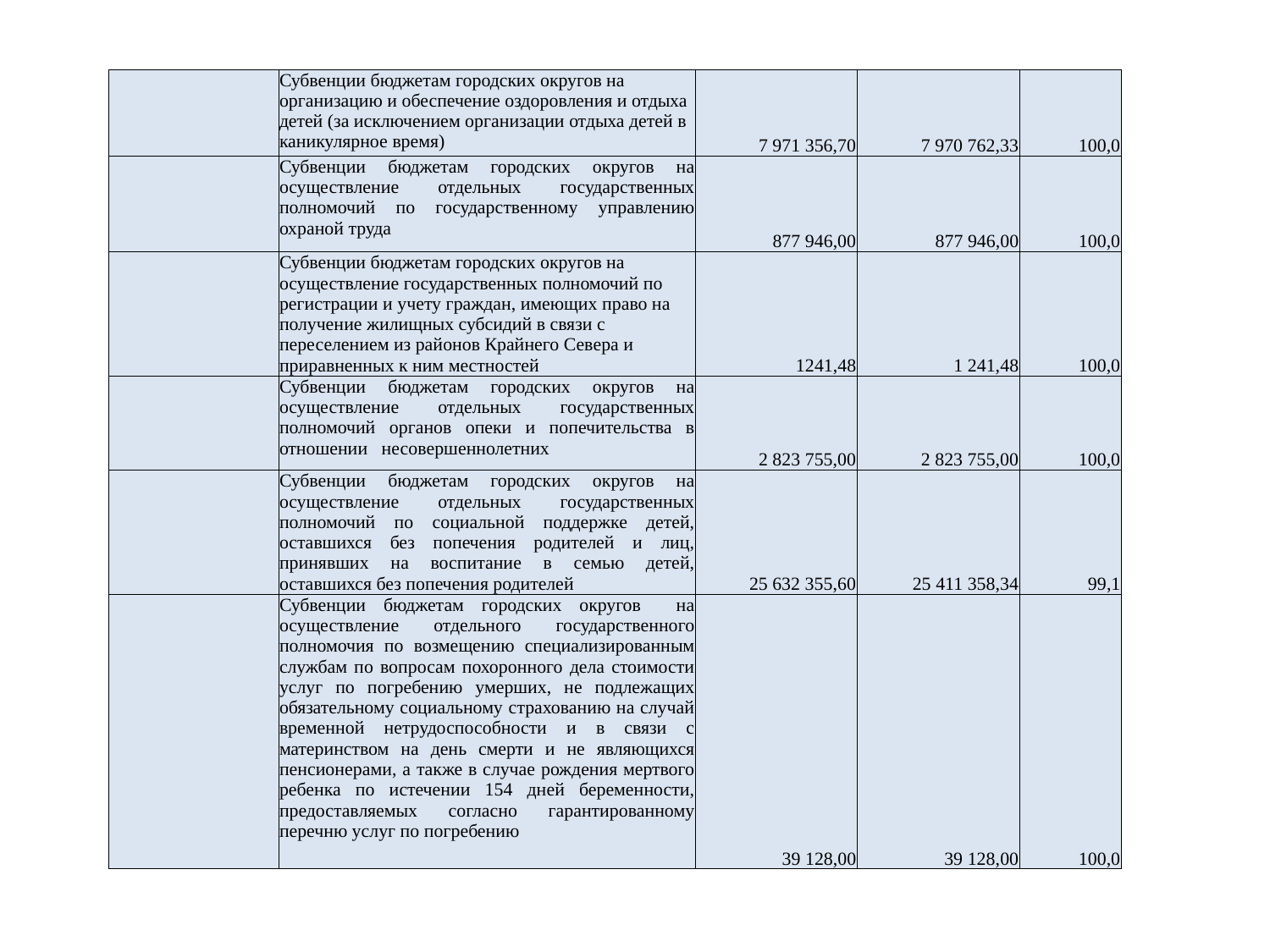

|  | Субвенции бюджетам городских округов на организацию и обеспечение оздоровления и отдыха детей (за исключением организации отдыха детей в каникулярное время) | 7 971 356,70 | 7 970 762,33 | 100,0 |
| --- | --- | --- | --- | --- |
|  | Субвенции бюджетам городских округов на осуществление отдельных государственных полномочий по государственному управлению охраной труда | 877 946,00 | 877 946,00 | 100,0 |
|  | Субвенции бюджетам городских округов на осуществление государственных полномочий по регистрации и учету граждан, имеющих право на получение жилищных субсидий в связи с переселением из районов Крайнего Севера и приравненных к ним местностей | 1241,48 | 1 241,48 | 100,0 |
|  | Субвенции бюджетам городских округов на осуществление отдельных государственных полномочий органов опеки и попечительства в отношении несовершеннолетних | 2 823 755,00 | 2 823 755,00 | 100,0 |
|  | Субвенции бюджетам городских округов на осуществление отдельных государственных полномочий по социальной поддержке детей, оставшихся без попечения родителей и лиц, принявших на воспитание в семью детей, оставшихся без попечения родителей | 25 632 355,60 | 25 411 358,34 | 99,1 |
|  | Субвенции бюджетам городских округов на осуществление отдельного государственного полномочия по возмещению специализированным службам по вопросам похоронного дела стоимости услуг по погребению умерших, не подлежащих обязательному социальному страхованию на случай временной нетрудоспособности и в связи с материнством на день смерти и не являющихся пенсионерами, а также в случае рождения мертвого ребенка по истечении 154 дней беременности, предоставляемых согласно гарантированному перечню услуг по погребению | 39 128,00 | 39 128,00 | 100,0 |